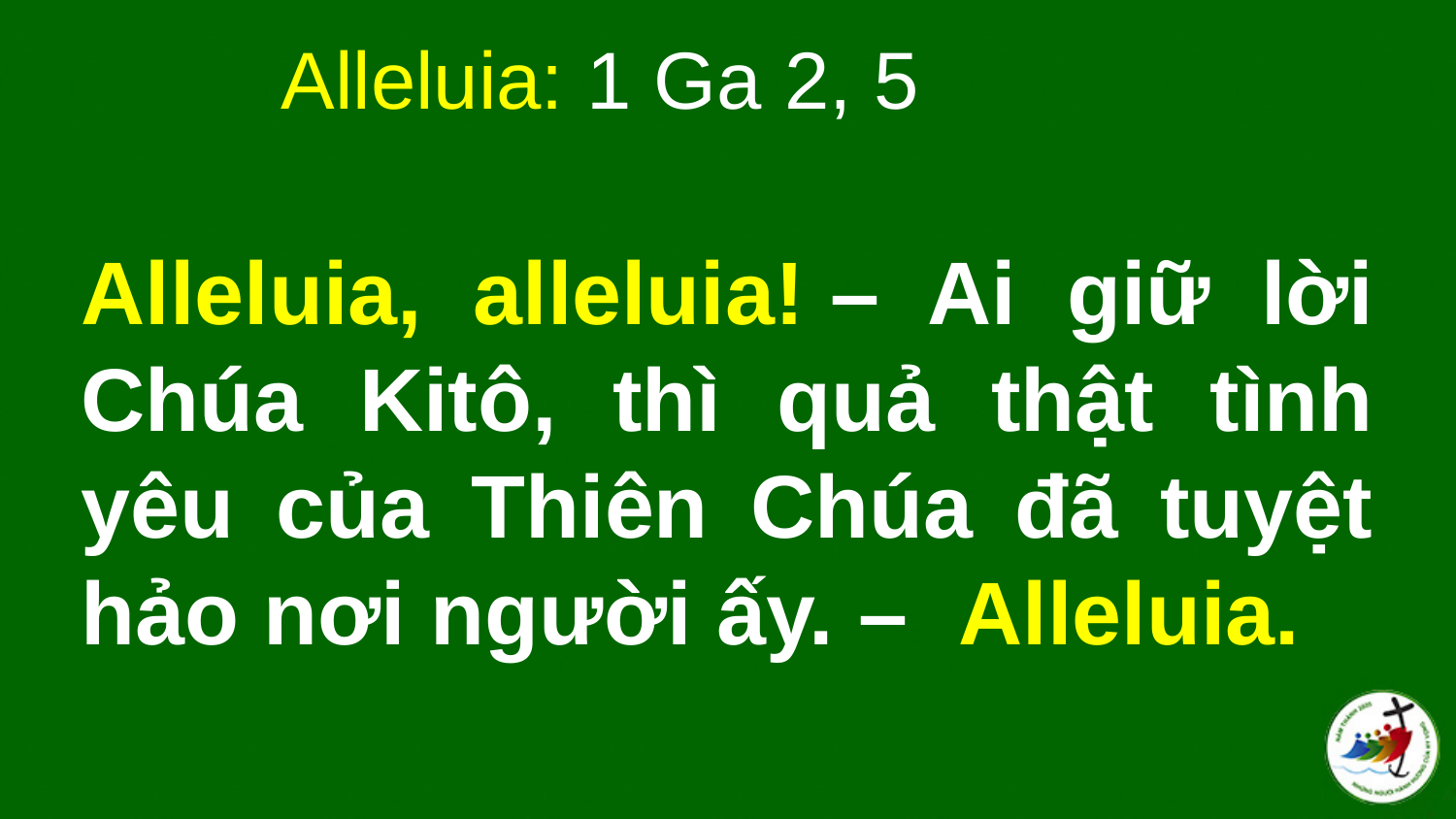

Alleluia: 1 Ga 2, 5
# Alleluia, alleluia! – Ai giữ lời Chúa Kitô, thì quả thật tình yêu của Thiên Chúa đã tuyệt hảo nơi người ấy. –  Alleluia.